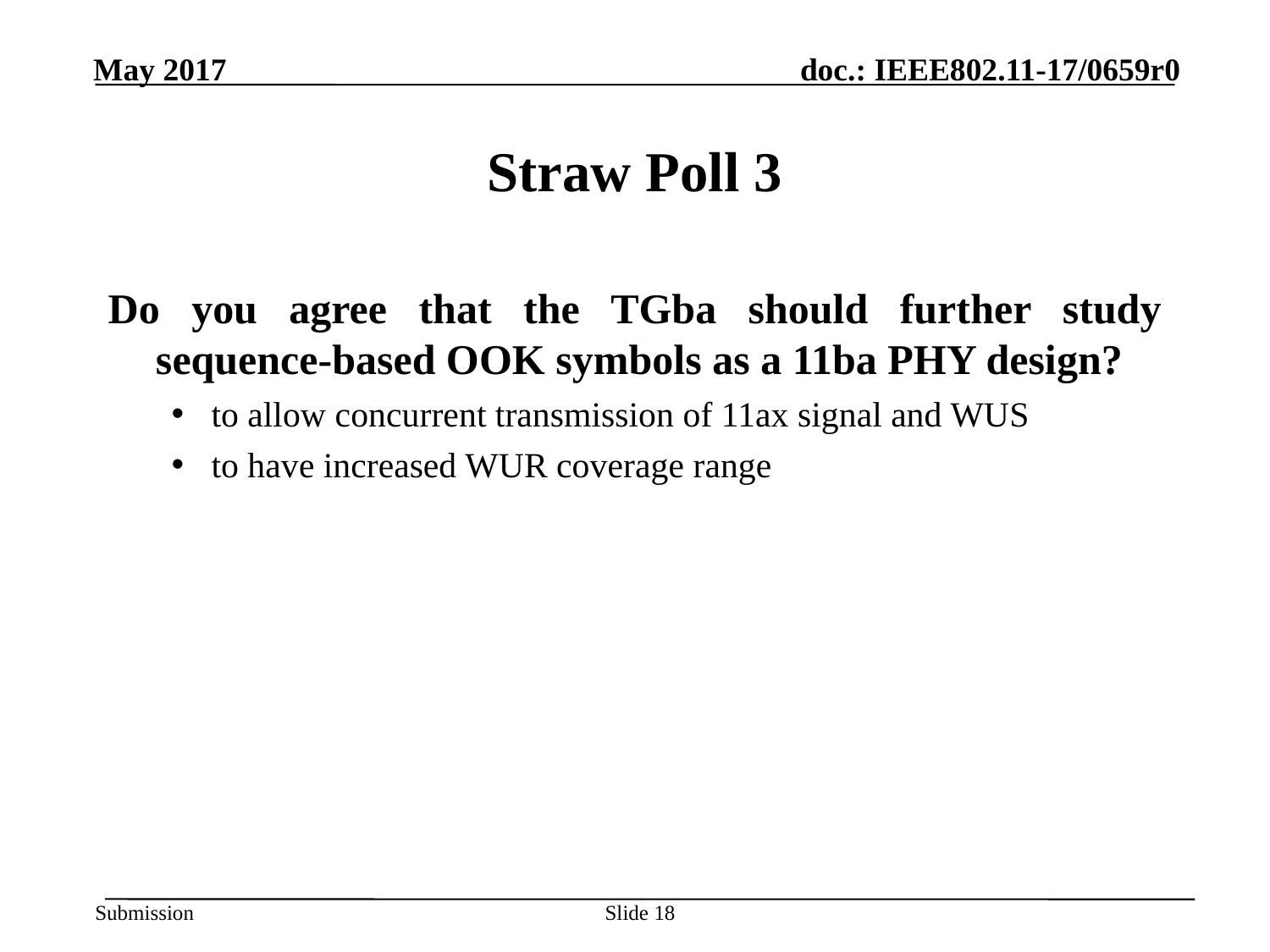

# Straw Poll 3
Do you agree that the TGba should further study sequence-based OOK symbols as a 11ba PHY design?
to allow concurrent transmission of 11ax signal and WUS
to have increased WUR coverage range

Slide 18